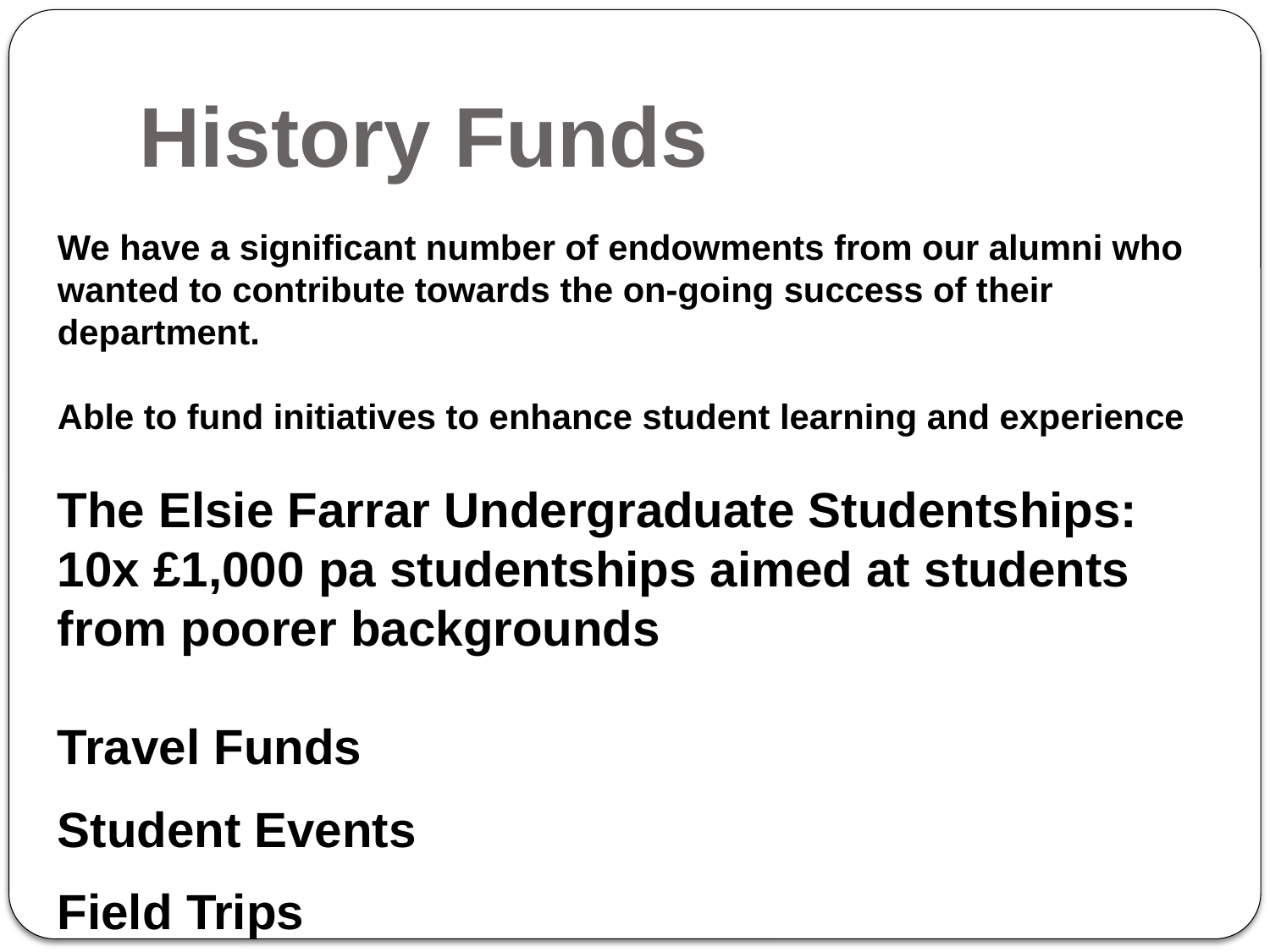

# History Funds

We have a significant number of endowments from our alumni who wanted to contribute towards the on-going success of their department.

Able to fund initiatives to enhance student learning and experience

The Elsie Farrar Undergraduate Studentships: 10x £1,000 pa studentships aimed at students from poorer backgrounds

Travel Funds

Student Events

Field Trips